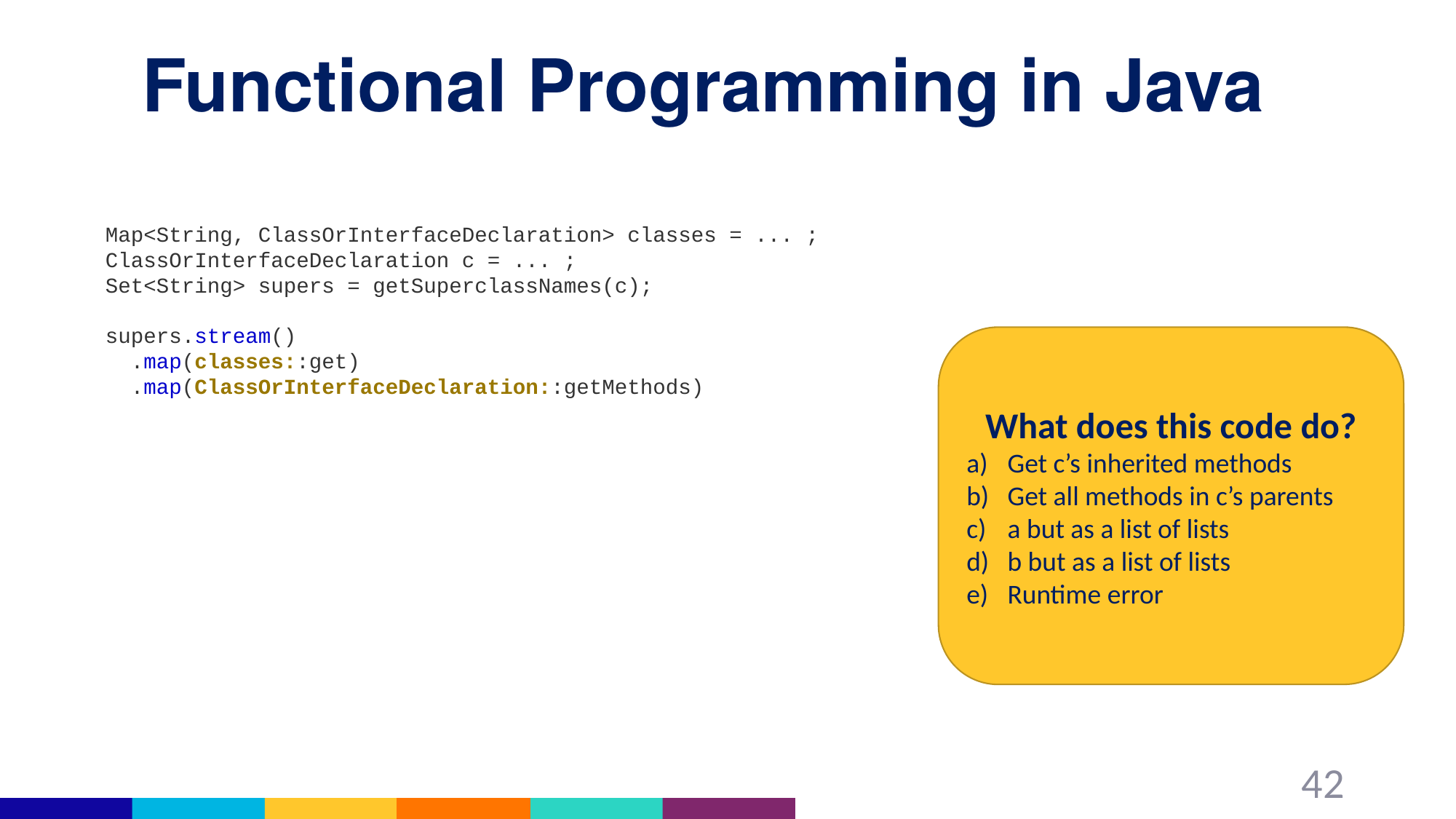

# Functional Programming in Java
Map<String, ClassOrInterfaceDeclaration> classes = ... ;
ClassOrInterfaceDeclaration c = ... ;
Set<String> supers = getSuperclassNames(c);

supers.stream()
  .map(classes::get)
  .map(ClassOrInterfaceDeclaration::getMethods)

What does this code do?
Get c’s inherited methods
Get all methods in c’s parents
a but as a list of lists
b but as a list of lists
Runtime error
42